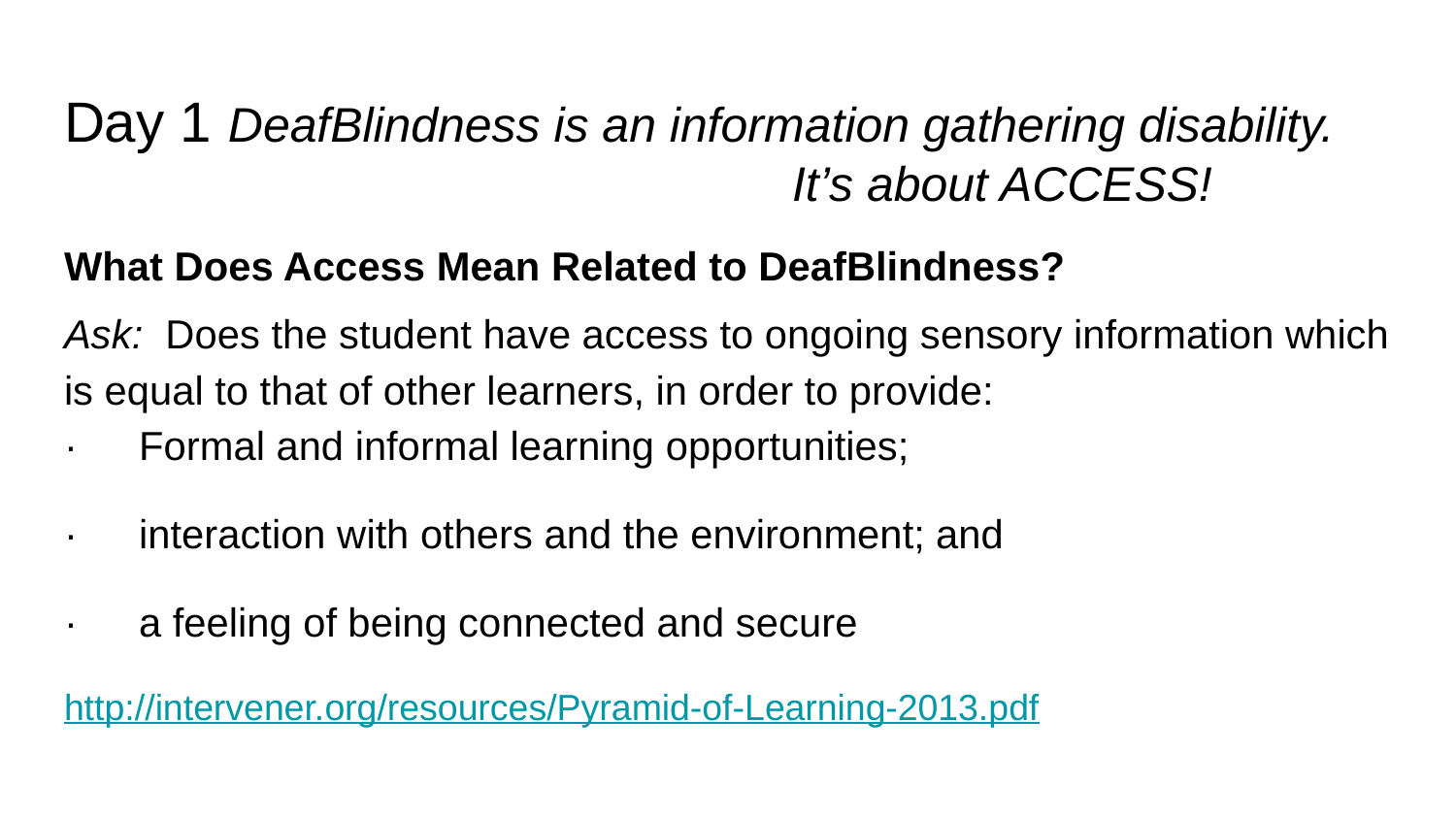

# Day 1 DeafBlindness is an information gathering disability.
					It’s about ACCESS!
What Does Access Mean Related to DeafBlindness?
Ask:  Does the student have access to ongoing sensory information which is equal to that of other learners, in order to provide:
·      Formal and informal learning opportunities;
·      interaction with others and the environment; and
·      a feeling of being connected and secure
http://intervener.org/resources/Pyramid-of-Learning-2013.pdf